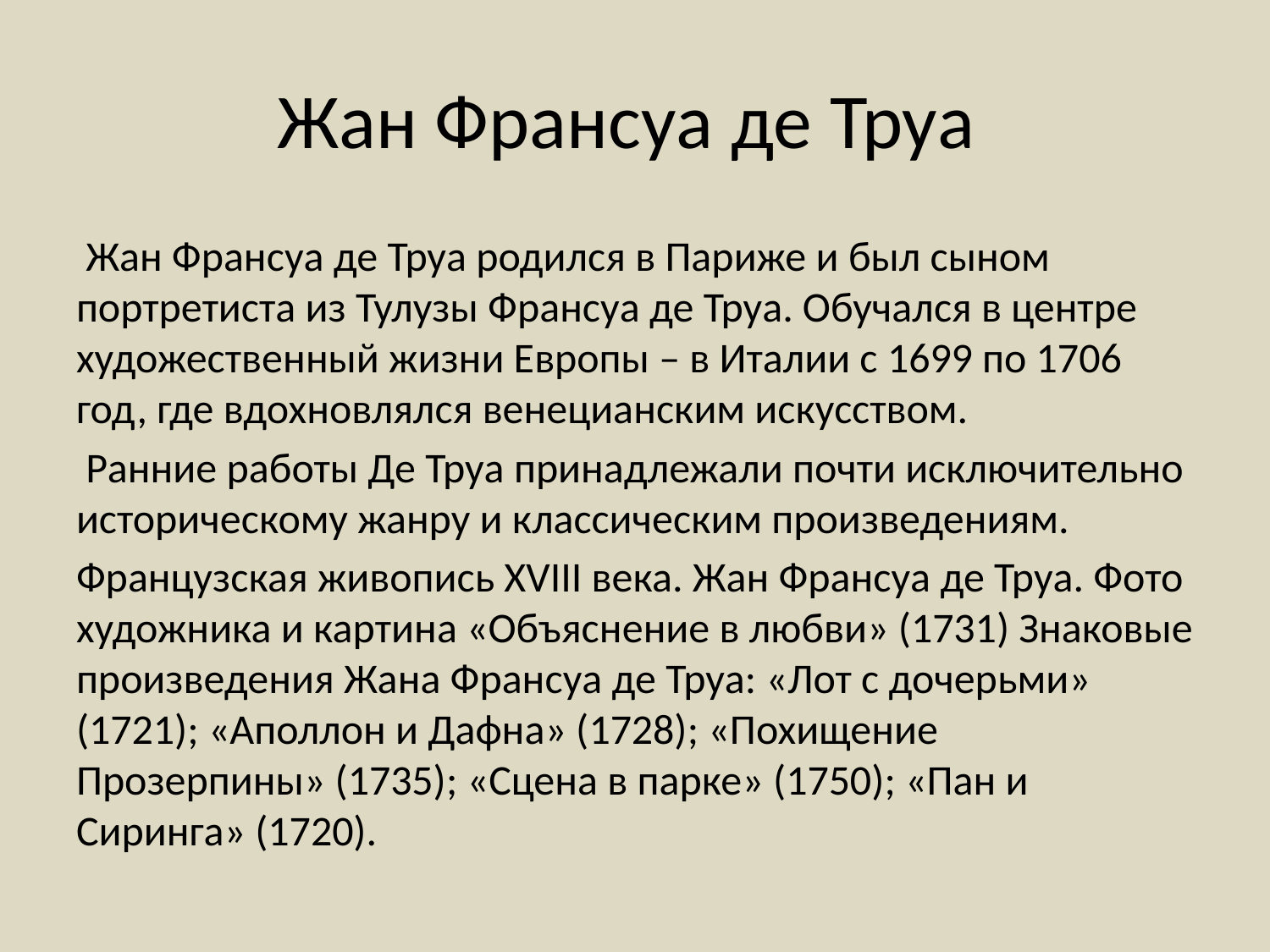

# Жан Франсуа де Труа
 Жан Франсуа де Труа родился в Париже и был сыном портретиста из Тулузы Франсуа де Труа. Обучался в центре художественный жизни Европы – в Италии с 1699 по 1706 год, где вдохновлялся венецианским искусством.
 Ранние работы Де Труа принадлежали почти исключительно историческому жанру и классическим произведениям.
Французская живопись XVIII века. Жан Франсуа де Труа. Фото художника и картина «Объяснение в любви» (1731) Знаковые произведения Жана Франсуа де Труа: «Лот с дочерьми» (1721); «Аполлон и Дафна» (1728); «Похищение Прозерпины» (1735); «Сцена в парке» (1750); «Пан и Сиринга» (1720).